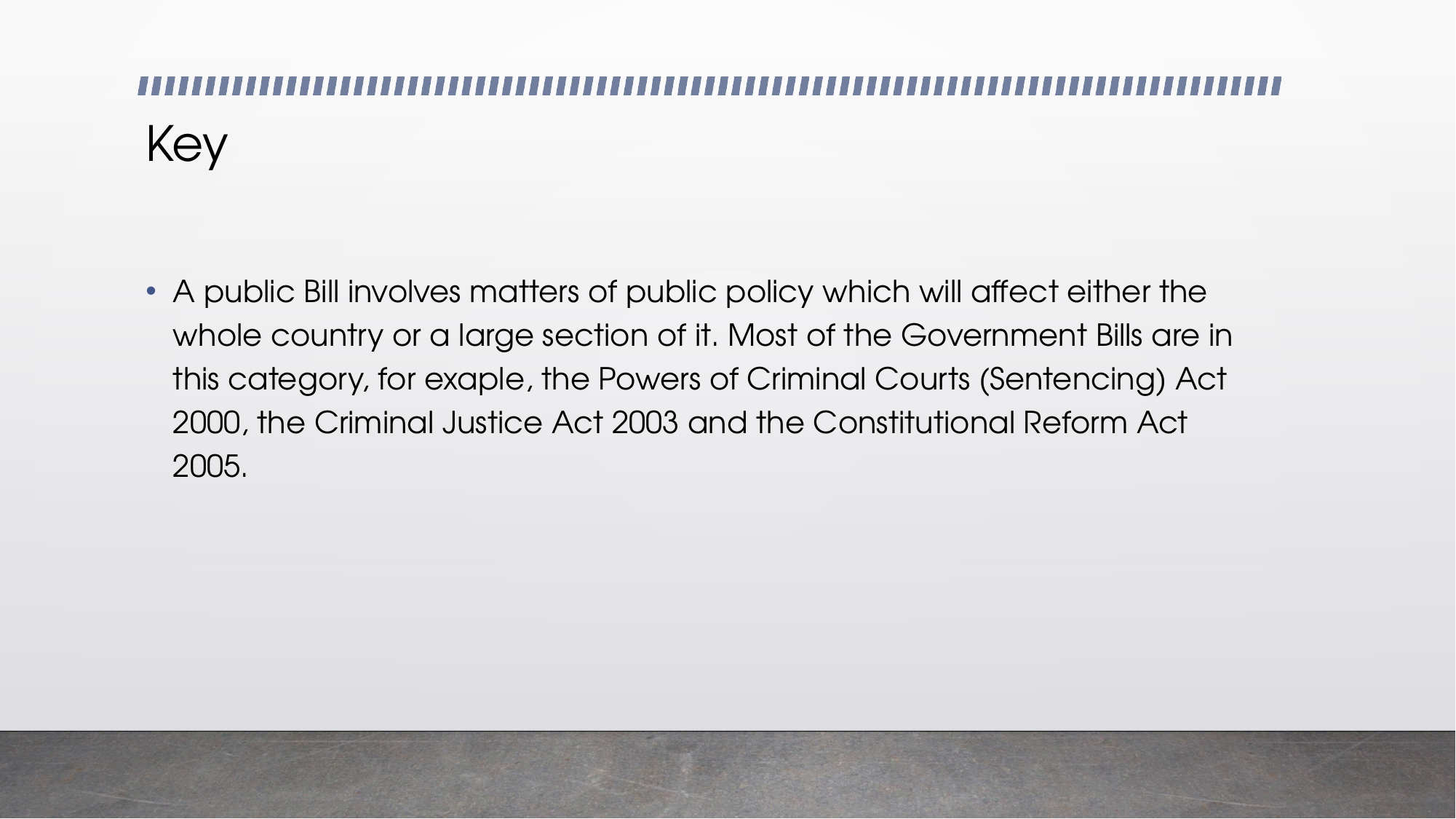

# Key
A public Bill involves matters of public policy which will affect either the whole country or a large section of it. Most of the Government Bills are in this category, for exaple, the Powers of Criminal Courts (Sentencing) Act 2000, the Criminal Justice Act 2003 and the Constitutional Reform Act 2005.